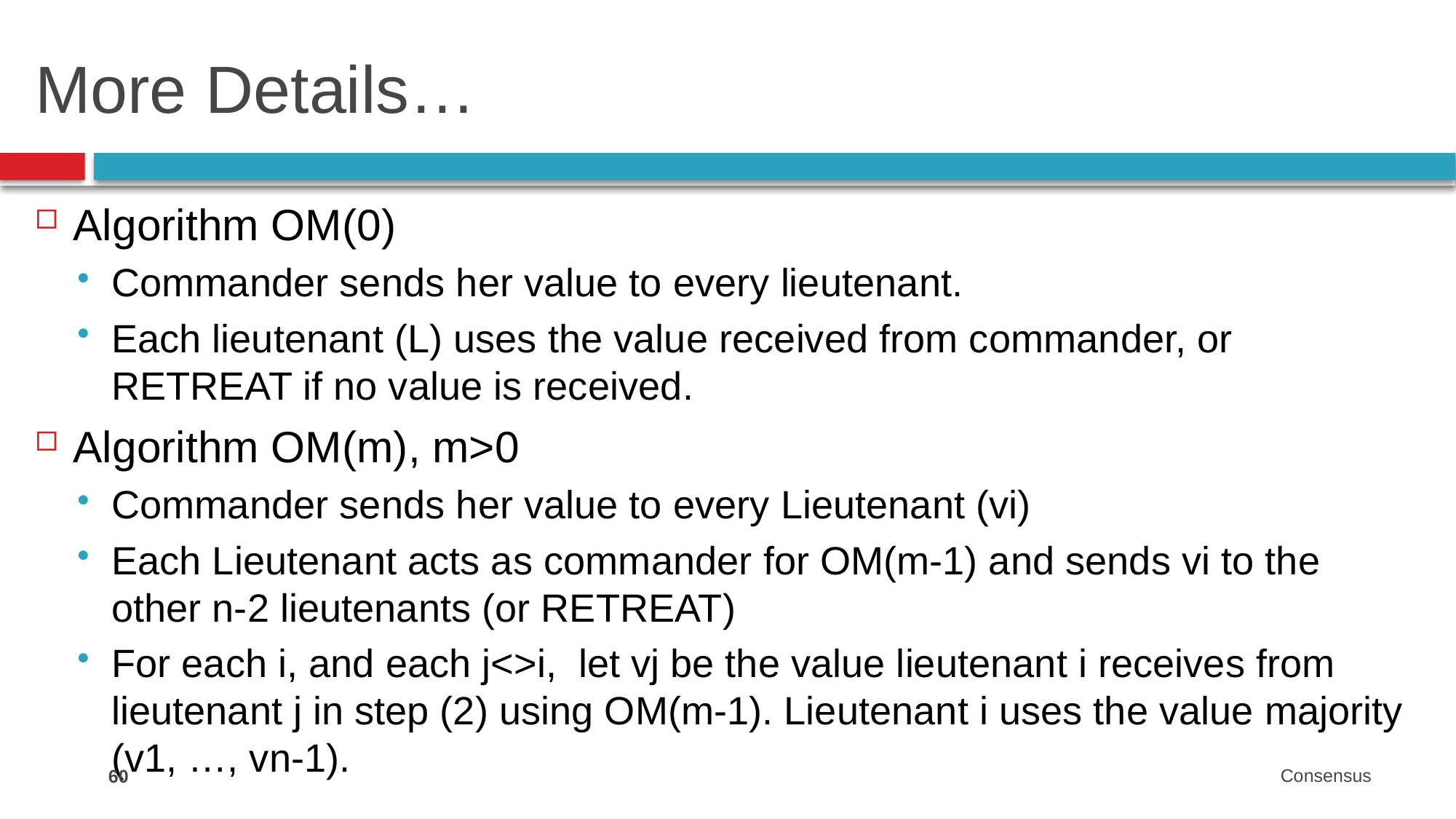

# More Details…
Algorithm OM(0)
Commander sends her value to every lieutenant.
Each lieutenant (L) uses the value received from commander, or RETREAT if no value is received.
Algorithm OM(m), m>0
Commander sends her value to every Lieutenant (vi)
Each Lieutenant acts as commander for OM(m-1) and sends vi to the other n-2 lieutenants (or RETREAT)
For each i, and each j<>i,  let vj be the value lieutenant i receives from lieutenant j in step (2) using OM(m-1). Lieutenant i uses the value majority (v1, …, vn-1).

60
Consensus